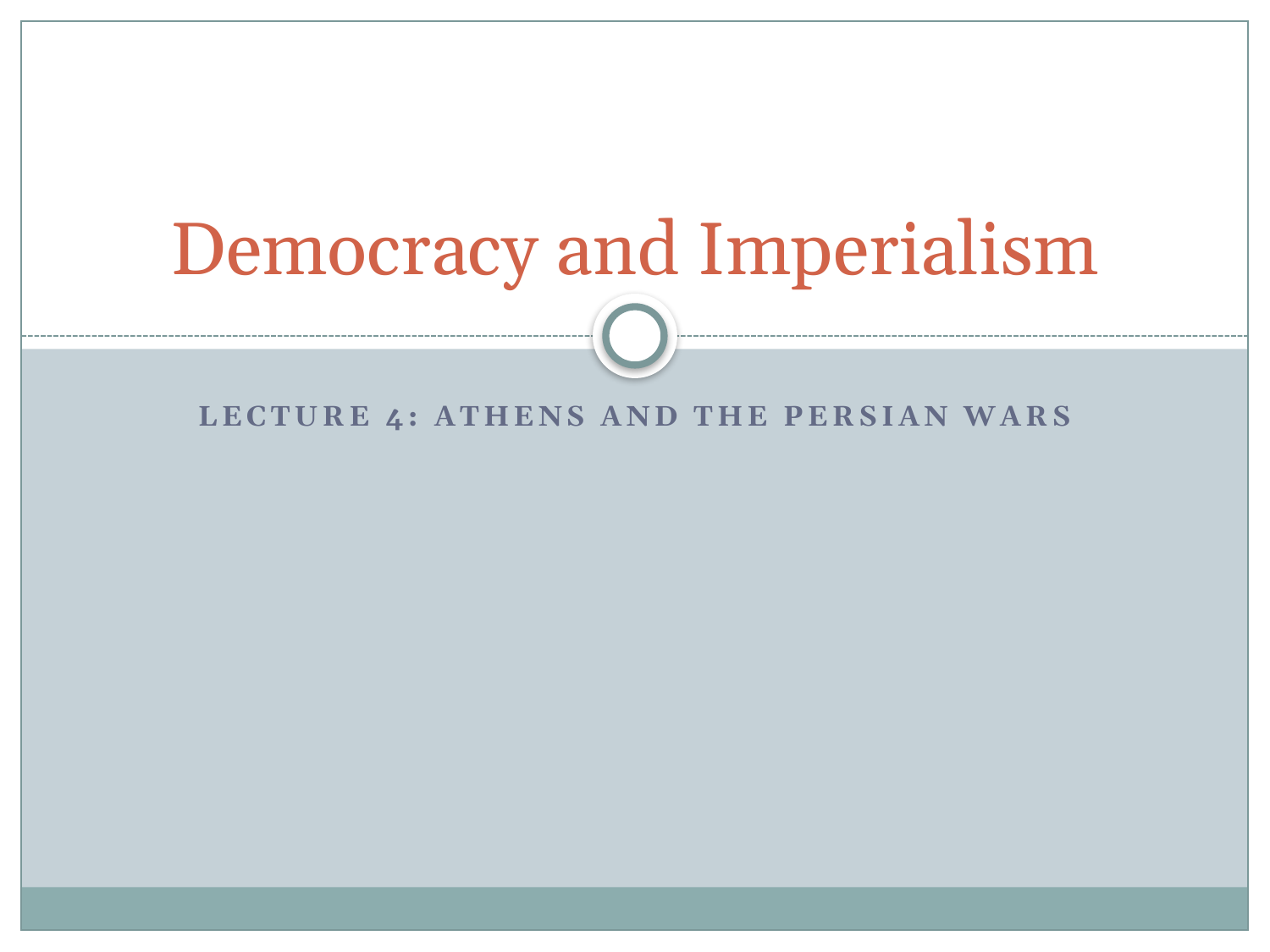

# Democracy and Imperialism
Lecture 4: Athens and the Persian wars